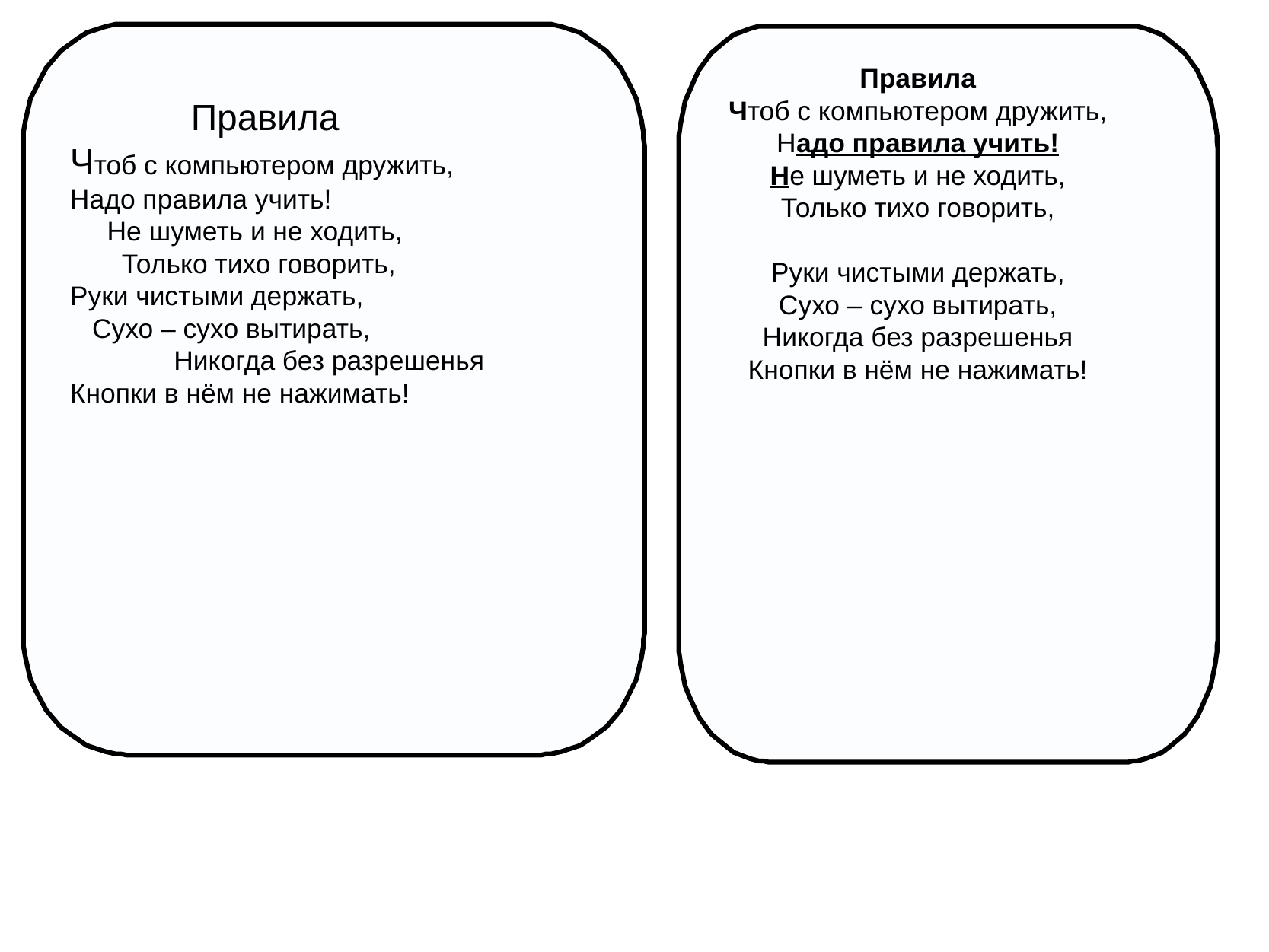

Правила
Чтоб с компьютером дружить,
Надо правила учить!
     Не шуметь и не ходить,
       Только тихо говорить,
Руки чистыми держать,
   Сухо – сухо вытирать,
              Никогда без разрешенья
Кнопки в нём не нажимать!

Правила
Чтоб с компьютером дружить,
Надо правила учить!
Не шуметь и не ходить,
Только тихо говорить,

Руки чистыми держать,
Сухо – сухо вытирать,
Никогда без разрешенья
Кнопки в нём не нажимать!